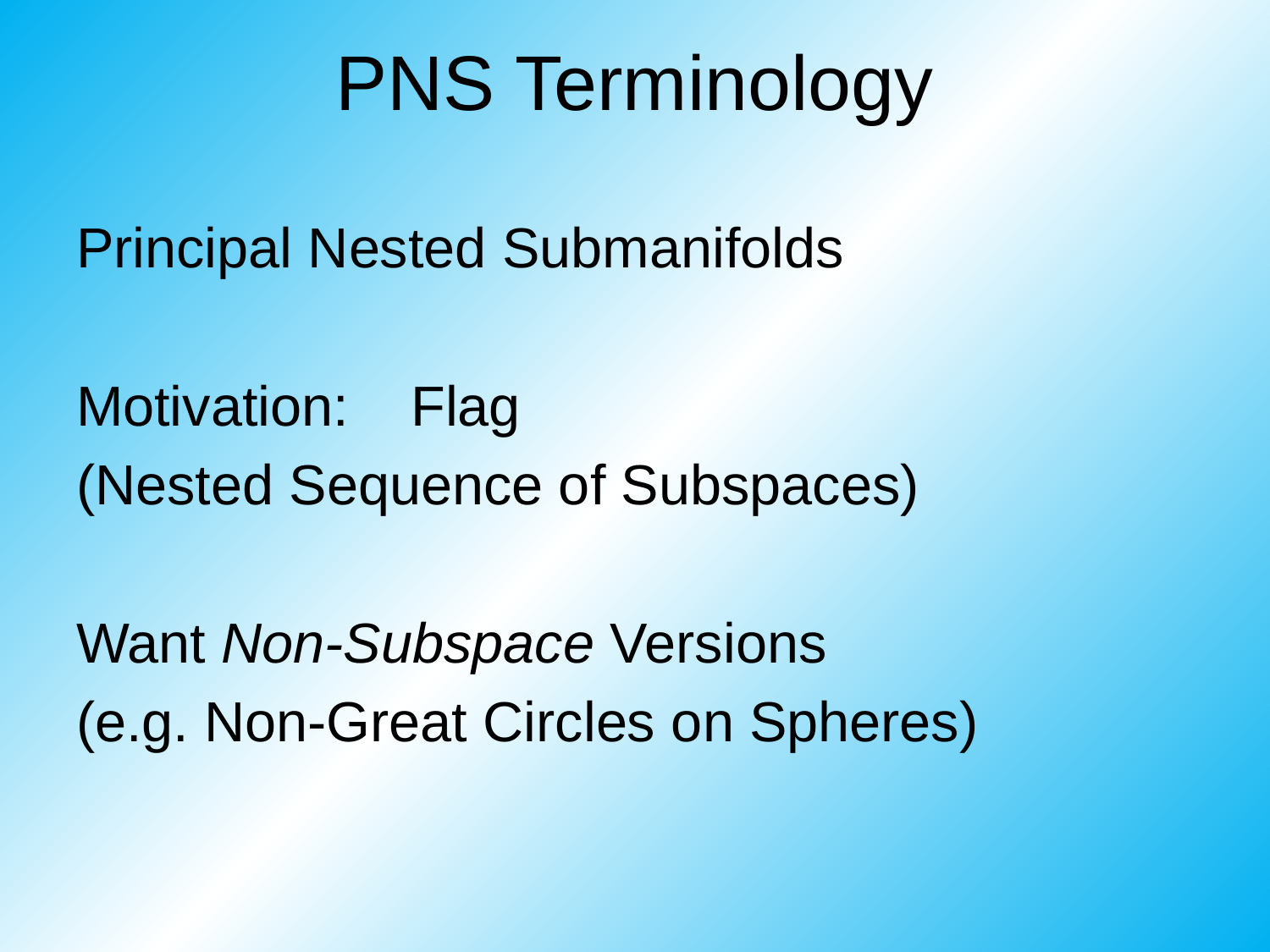

# PNS Terminology
Principal Nested Submanifolds

Motivation:    Flag
(Nested Sequence of Subspaces)

Want Non-Subspace Versions
(e.g. Non-Great Circles on Spheres)